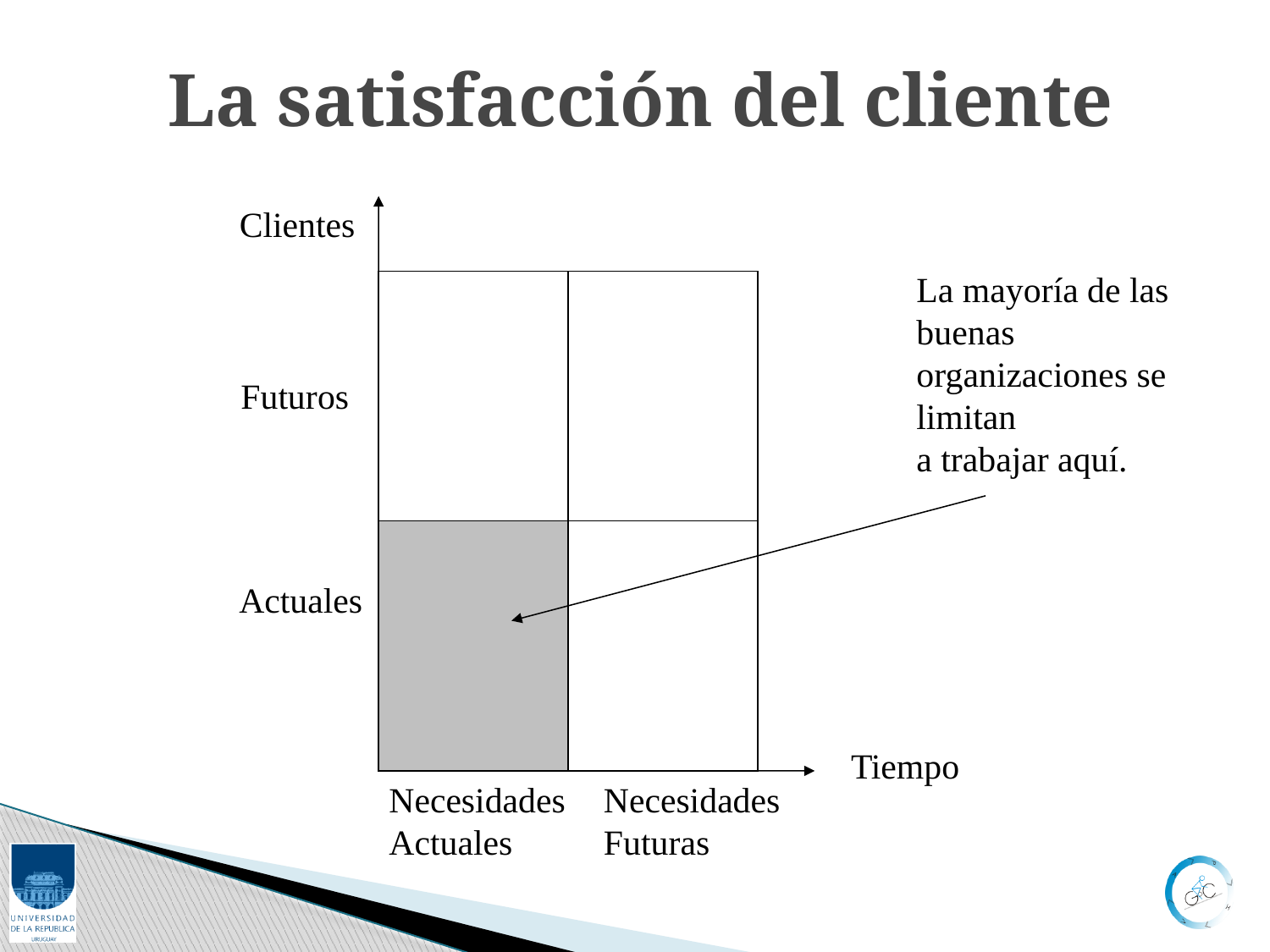

# La satisfacción del cliente
Clientes

La mayoría de las buenas
organizaciones se limitan
a trabajar aquí.

Futuros

Actuales
Tiempo
Necesidades Actuales
Necesidades Futuras